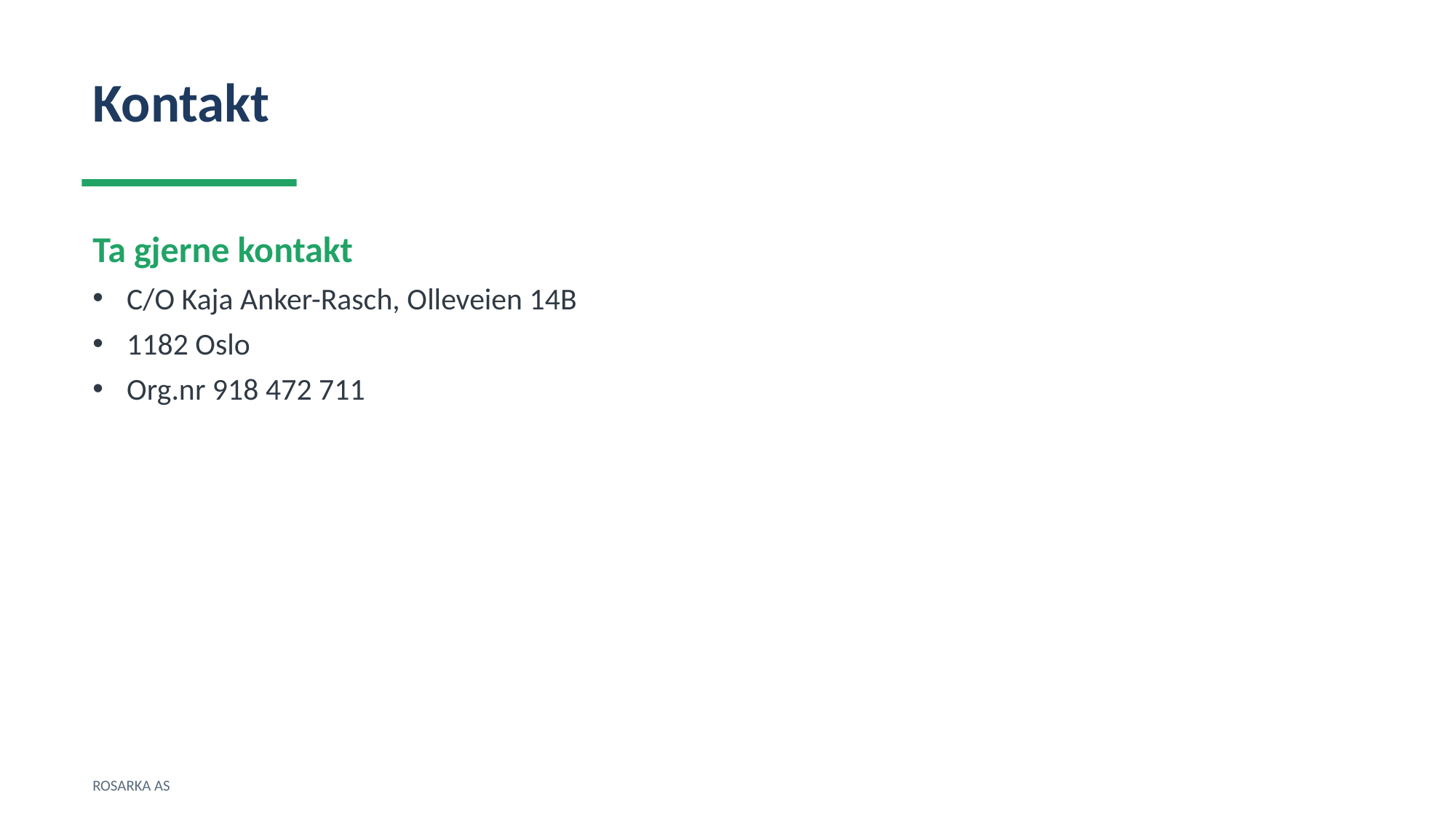

Kontakt

Ta gjerne kontakt
C/O Kaja Anker-Rasch, Olleveien 14B
1182 Oslo
Org.nr 918 472 711
ROSARKA AS